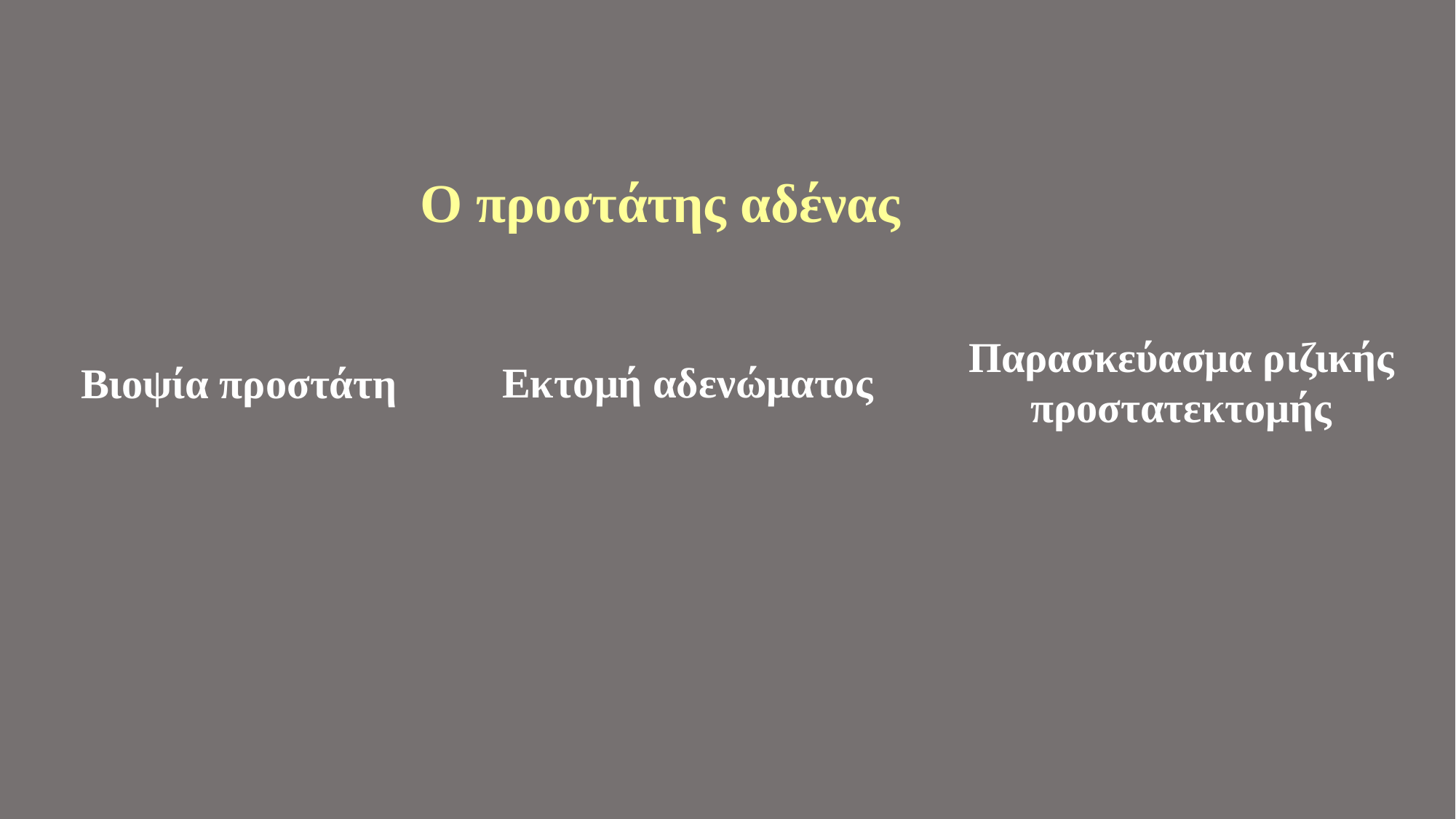

Ο προστάτης αδένας
Παρασκεύασμα ριζικής προστατεκτομής
Εκτομή αδενώματος
Βιοψία προστάτη